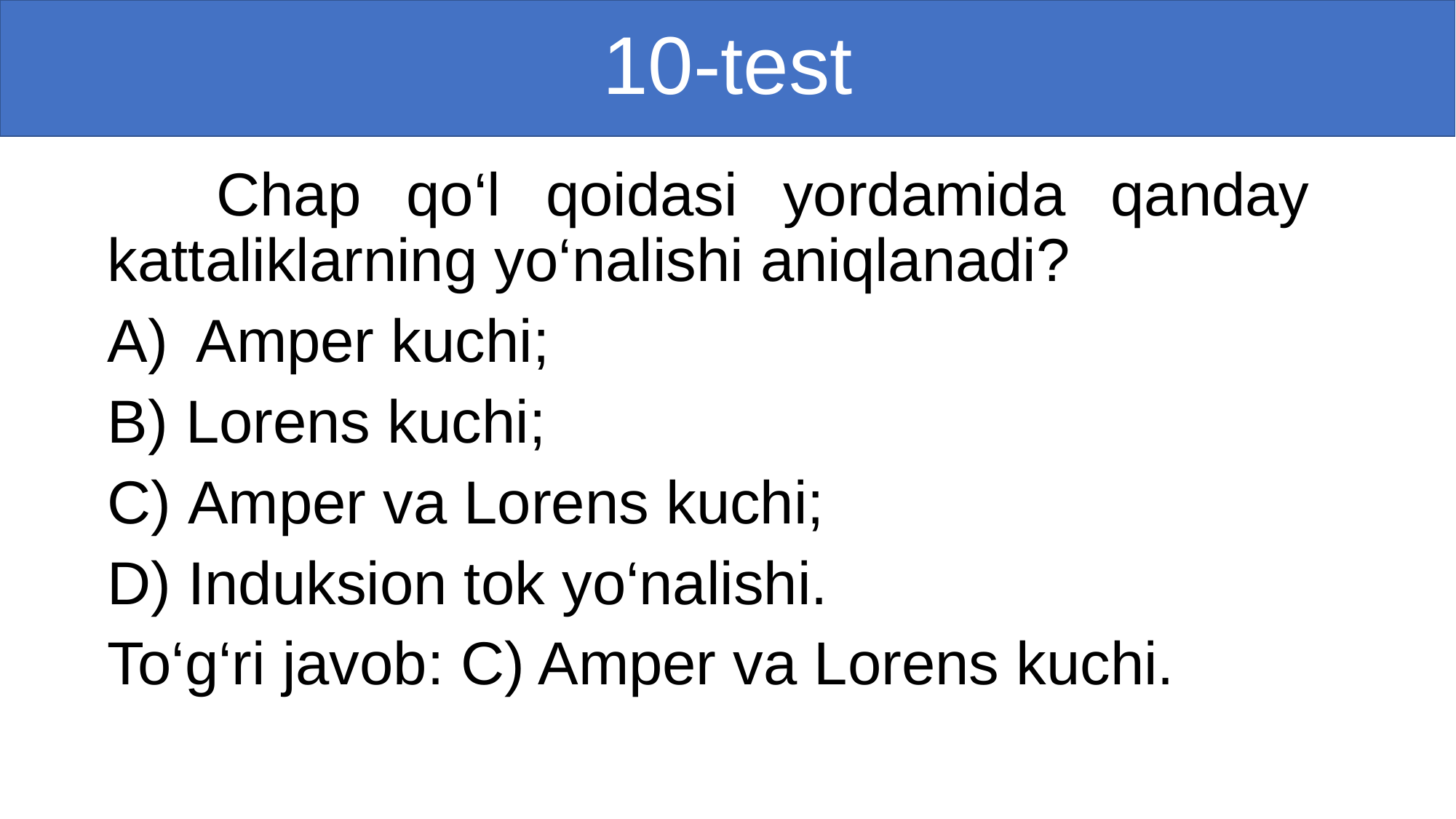

# 10-test
	Chap qo‘l qoidasi yordamida qanday kattaliklarning yo‘nalishi aniqlanadi?
Amper kuchi;
 Lorens kuchi;
 Amper va Lorens kuchi;
 Induksion tok yo‘nalishi.
To‘g‘ri javob: C) Amper va Lorens kuchi.